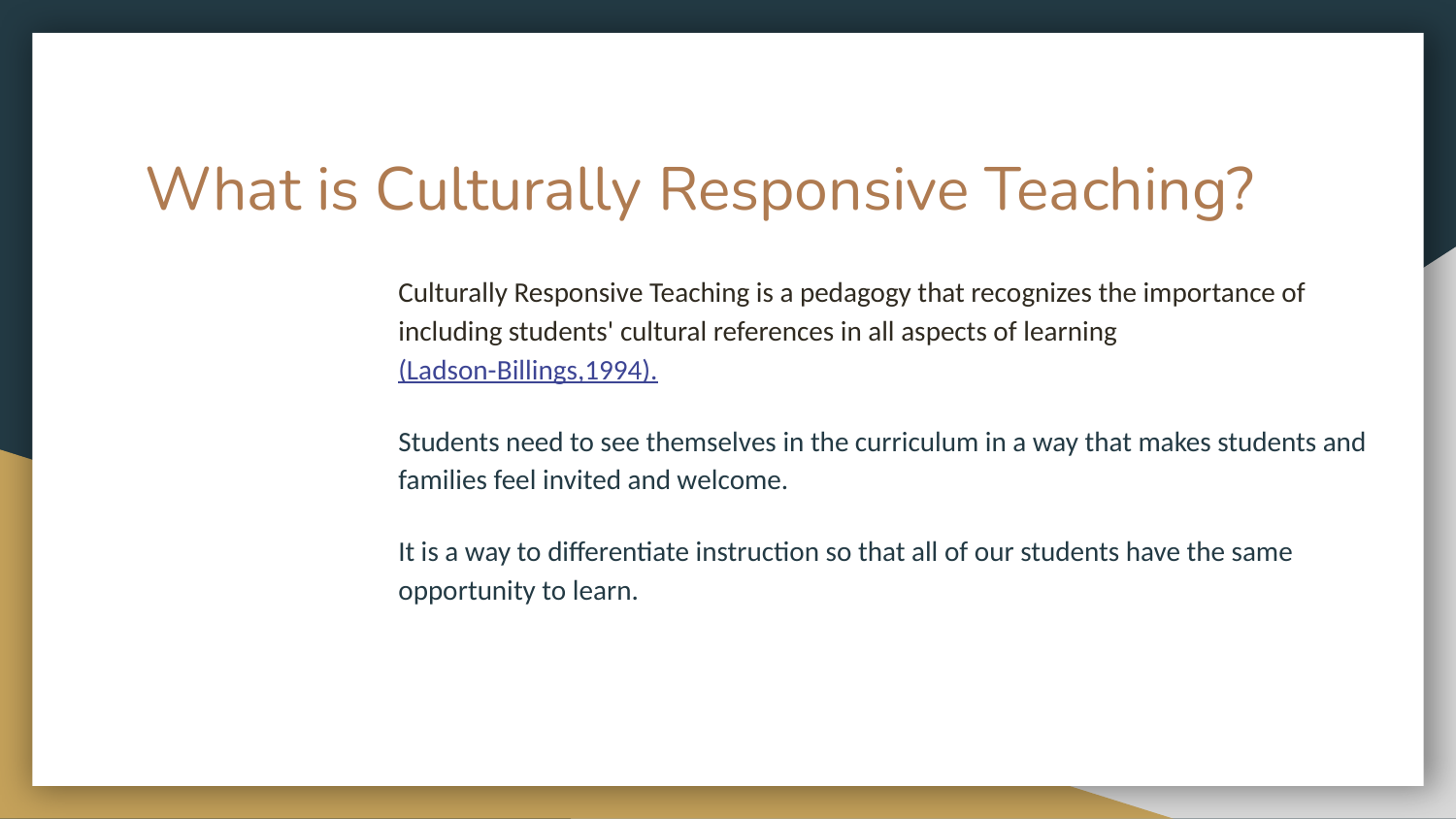

# What is Culturally Responsive Teaching?
Culturally Responsive Teaching is a pedagogy that recognizes the importance of including students' cultural references in all aspects of learning (Ladson-Billings,1994).
Students need to see themselves in the curriculum in a way that makes students and families feel invited and welcome.
It is a way to differentiate instruction so that all of our students have the same opportunity to learn.